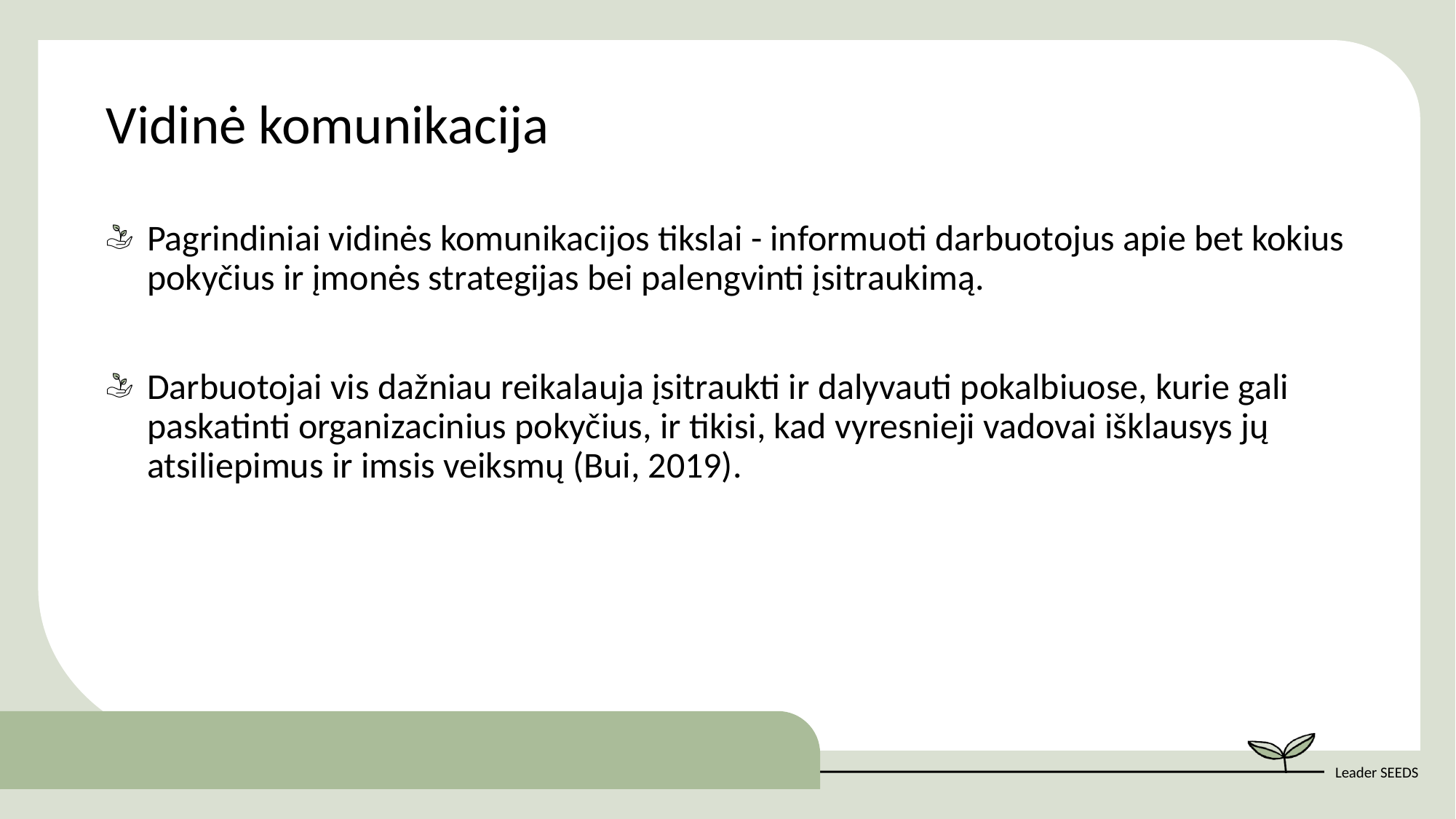

Vidinė komunikacija
Pagrindiniai vidinės komunikacijos tikslai - informuoti darbuotojus apie bet kokius pokyčius ir įmonės strategijas bei palengvinti įsitraukimą.

Darbuotojai vis dažniau reikalauja įsitraukti ir dalyvauti pokalbiuose, kurie gali paskatinti organizacinius pokyčius, ir tikisi, kad vyresnieji vadovai išklausys jų atsiliepimus ir imsis veiksmų (Bui, 2019).